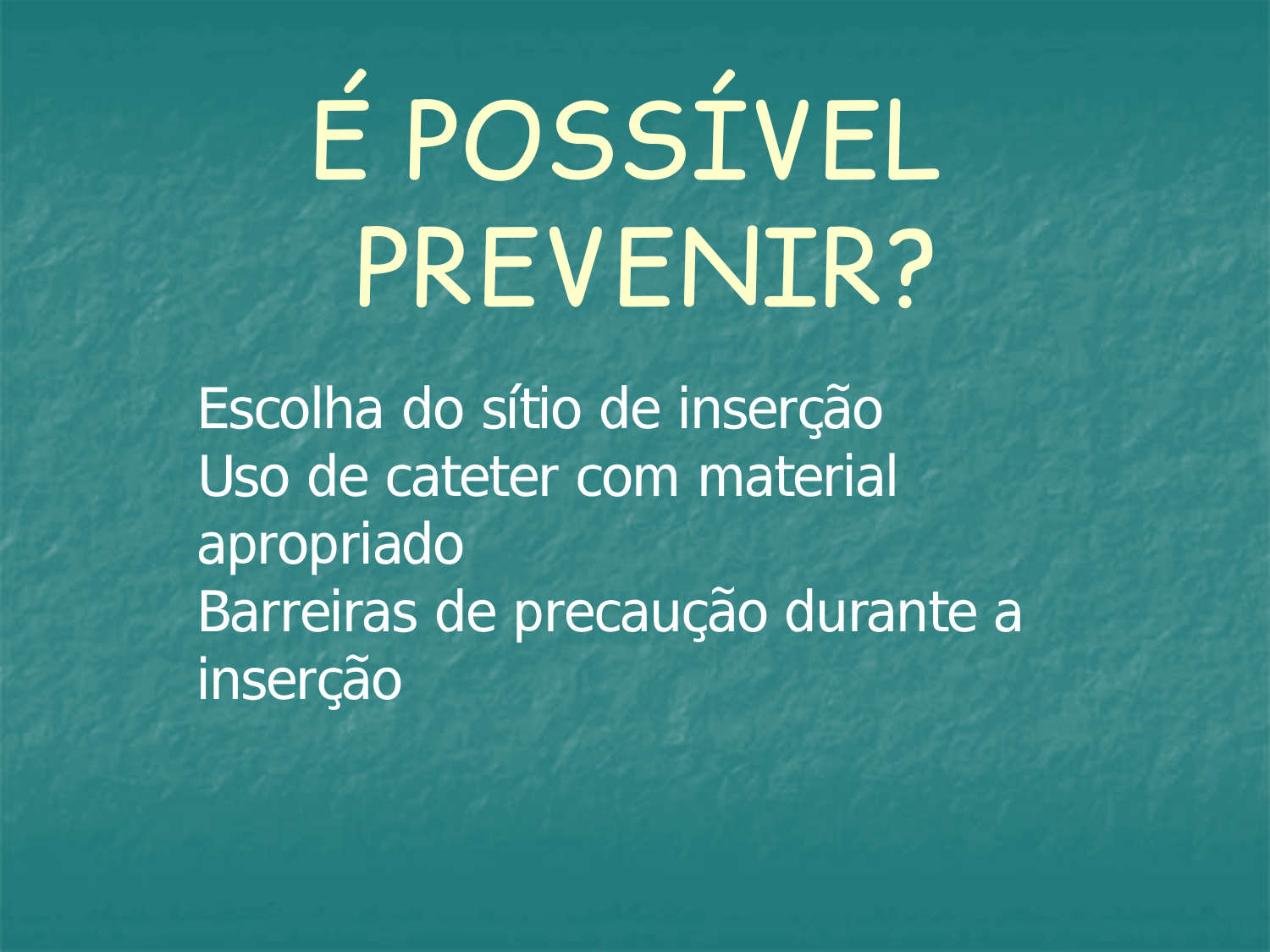

É POSSÍVEL PREVENIR?
Escolha do sítio de inserção
Uso de cateter com material apropriado
Barreiras de precaução durante a inserção